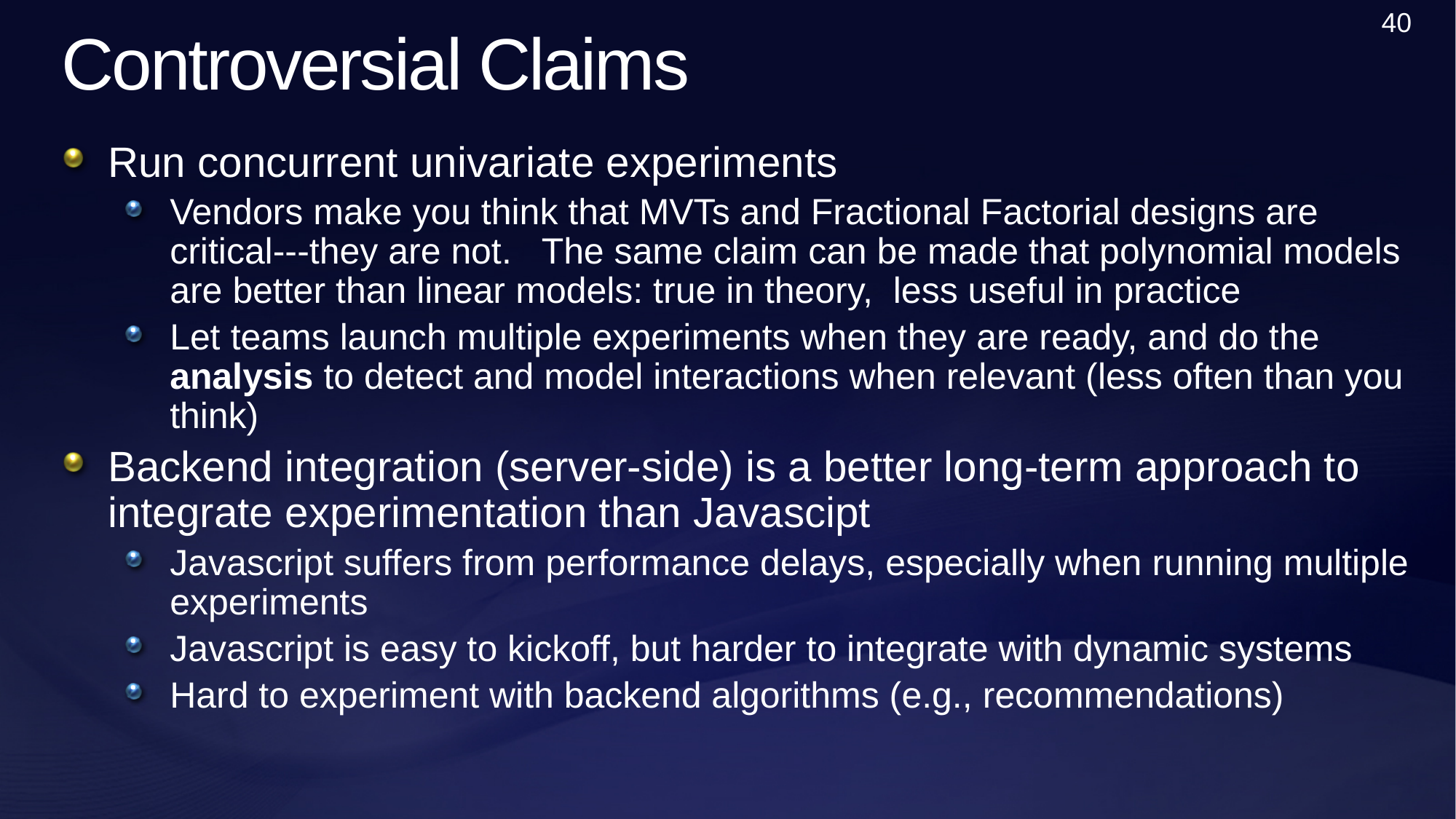

40
# Controversial Claims
Run concurrent univariate experiments
Vendors make you think that MVTs and Fractional Factorial designs are critical---they are not.   The same claim can be made that polynomial models are better than linear models: true in theory,  less useful in practice
Let teams launch multiple experiments when they are ready, and do the analysis to detect and model interactions when relevant (less often than you think)
Backend integration (server-side) is a better long-term approach to integrate experimentation than Javascipt
Javascript suffers from performance delays, especially when running multiple experiments
Javascript is easy to kickoff, but harder to integrate with dynamic systems
Hard to experiment with backend algorithms (e.g., recommendations)